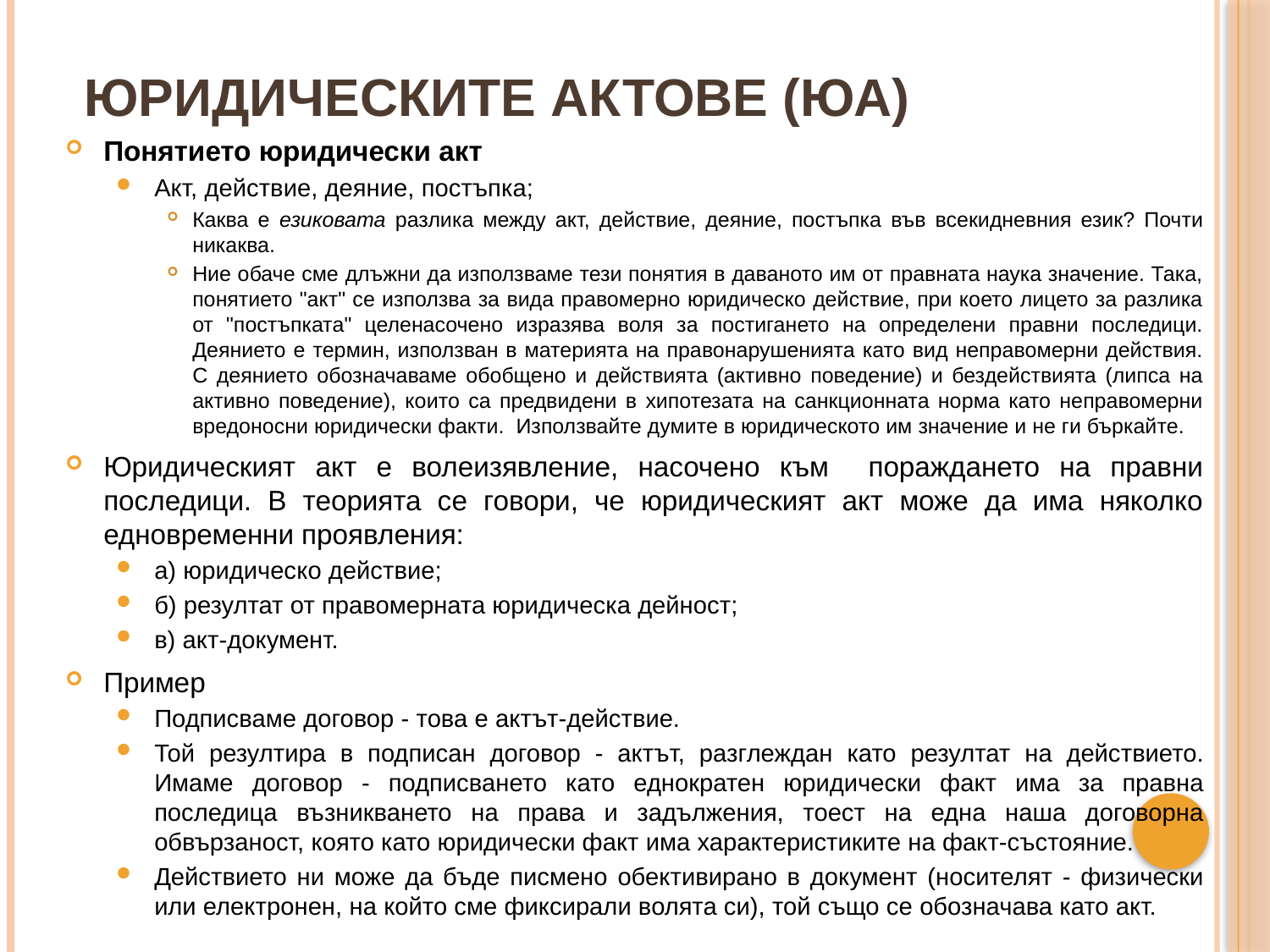

# Юридическите актове (ЮА)
Понятието юридически акт
Акт, действие, деяние, постъпка;
Каква е езиковата разлика между акт, действие, деяние, постъпка във всекидневния език? Почти никаква.
Ние обаче сме длъжни да използваме тези понятия в даваното им от правната наука значение. Така, понятието "акт" се използва за вида правомерно юридическо действие, при което лицето за разлика от "постъпката" целенасочено изразява воля за постигането на определени правни последици. Деянието е термин, използван в материята на правонарушенията като вид неправомерни действия. С деянието обозначаваме обобщено и действията (активно поведение) и бездействията (липса на активно поведение), които са предвидени в хипотезата на санкционната норма като неправомерни вредоносни юридически факти.  Използвайте думите в юридическото им значение и не ги бъркайте.
Юридическият акт е волеизявление, насочено към  пораждането на правни последици. В теорията се говори, че юридическият акт може да има няколко едновременни проявления:
а) юридическо действие;
б) резултат от правомерната юридическа дейност;
в) акт-документ.
Пример
Подписваме договор - това е актът-действие.
Той резултира в подписан договор - актът, разглеждан като резултат на действието. Имаме договор - подписването като еднократен юридически факт има за правна последица възникването на права и задължения, тоест на една наша договорна обвързаност, която като юридически факт има характеристиките на факт-състояние.
Действието ни може да бъде писмено обективирано в документ (носителят - физически или електронен, на който сме фиксирали волята си), той също се обозначава като акт.